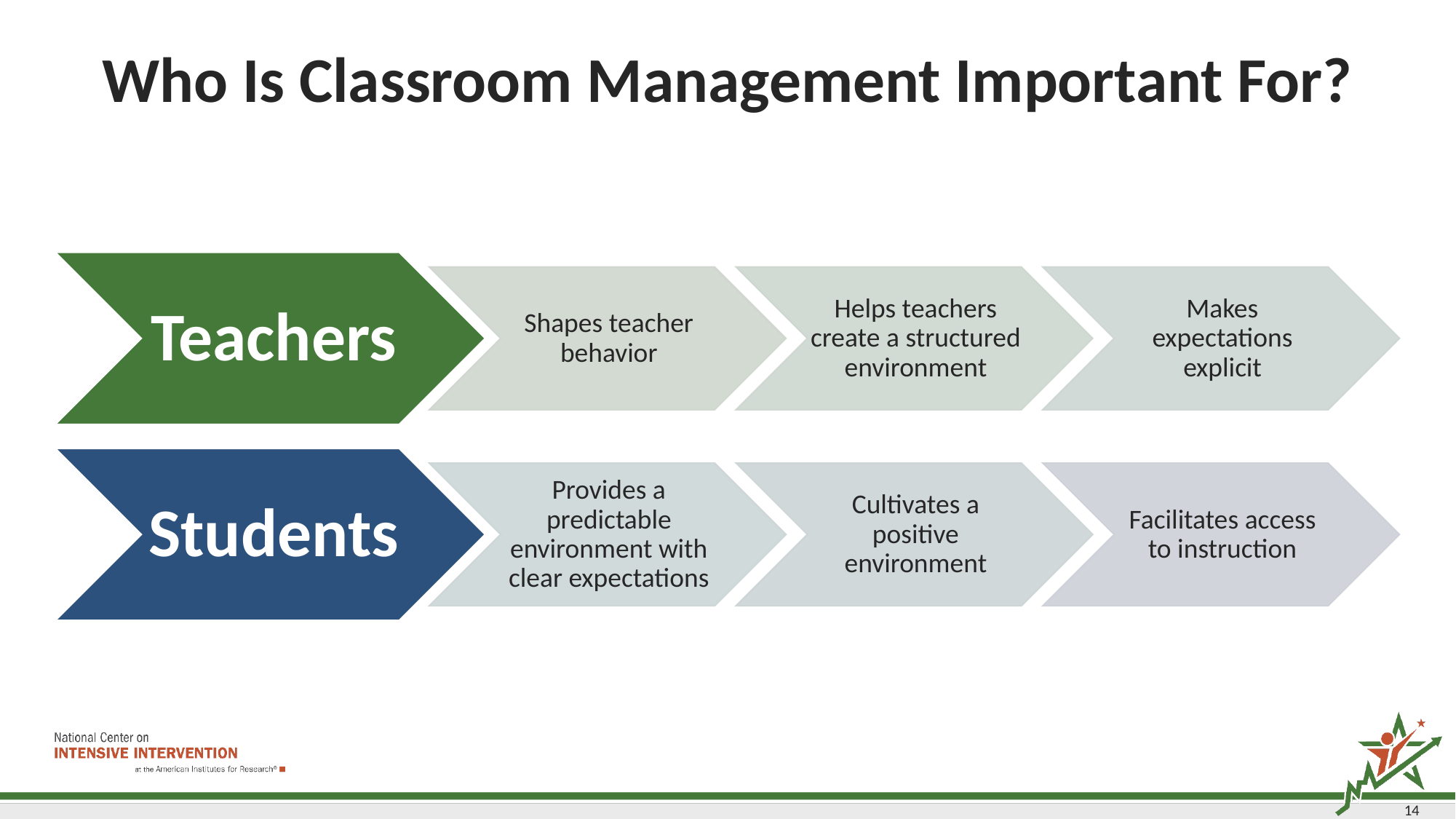

# Who Is Classroom Management Important For?
Teachers
Shapes teacher behavior
Helps teachers create a structured environment
Makes expectations explicit
Students
Provides a predictable environment with clear expectations
Cultivates a positive environment
Facilitates access to instruction
14